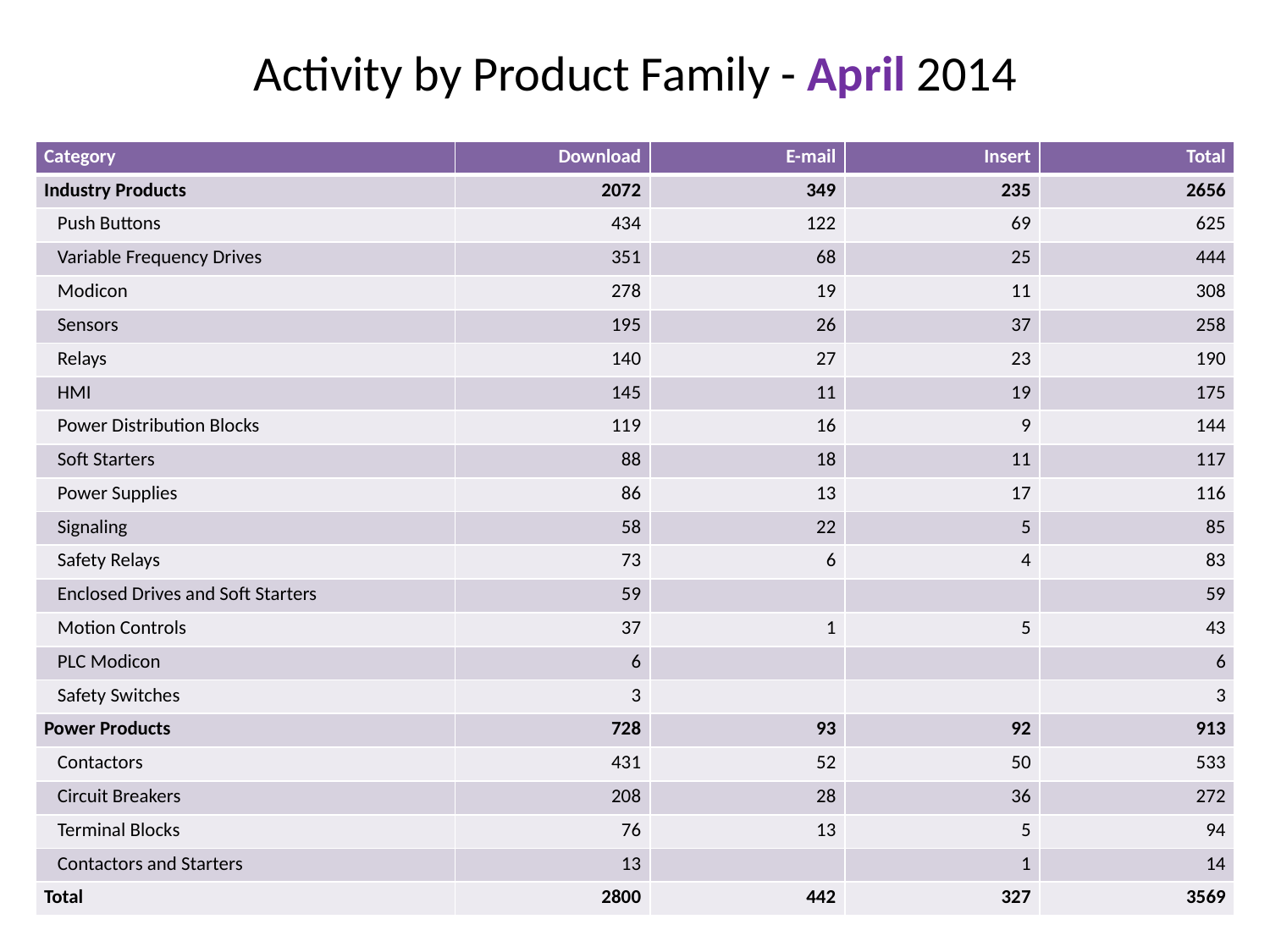

Activity by Product Family - April 2014
| Category | Download | E-mail | Insert | Total |
| --- | --- | --- | --- | --- |
| Industry Products | 2072 | 349 | 235 | 2656 |
| Push Buttons | 434 | 122 | 69 | 625 |
| Variable Frequency Drives | 351 | 68 | 25 | 444 |
| Modicon | 278 | 19 | 11 | 308 |
| Sensors | 195 | 26 | 37 | 258 |
| Relays | 140 | 27 | 23 | 190 |
| HMI | 145 | 11 | 19 | 175 |
| Power Distribution Blocks | 119 | 16 | 9 | 144 |
| Soft Starters | 88 | 18 | 11 | 117 |
| Power Supplies | 86 | 13 | 17 | 116 |
| Signaling | 58 | 22 | 5 | 85 |
| Safety Relays | 73 | 6 | 4 | 83 |
| Enclosed Drives and Soft Starters | 59 |  |  | 59 |
| Motion Controls | 37 | 1 | 5 | 43 |
| PLC Modicon | 6 |  |  | 6 |
| Safety Switches | 3 |  |  | 3 |
| Power Products | 728 | 93 | 92 | 913 |
| Contactors | 431 | 52 | 50 | 533 |
| Circuit Breakers | 208 | 28 | 36 | 272 |
| Terminal Blocks | 76 | 13 | 5 | 94 |
| Contactors and Starters | 13 |  | 1 | 14 |
| Total | 2800 | 442 | 327 | 3569 |